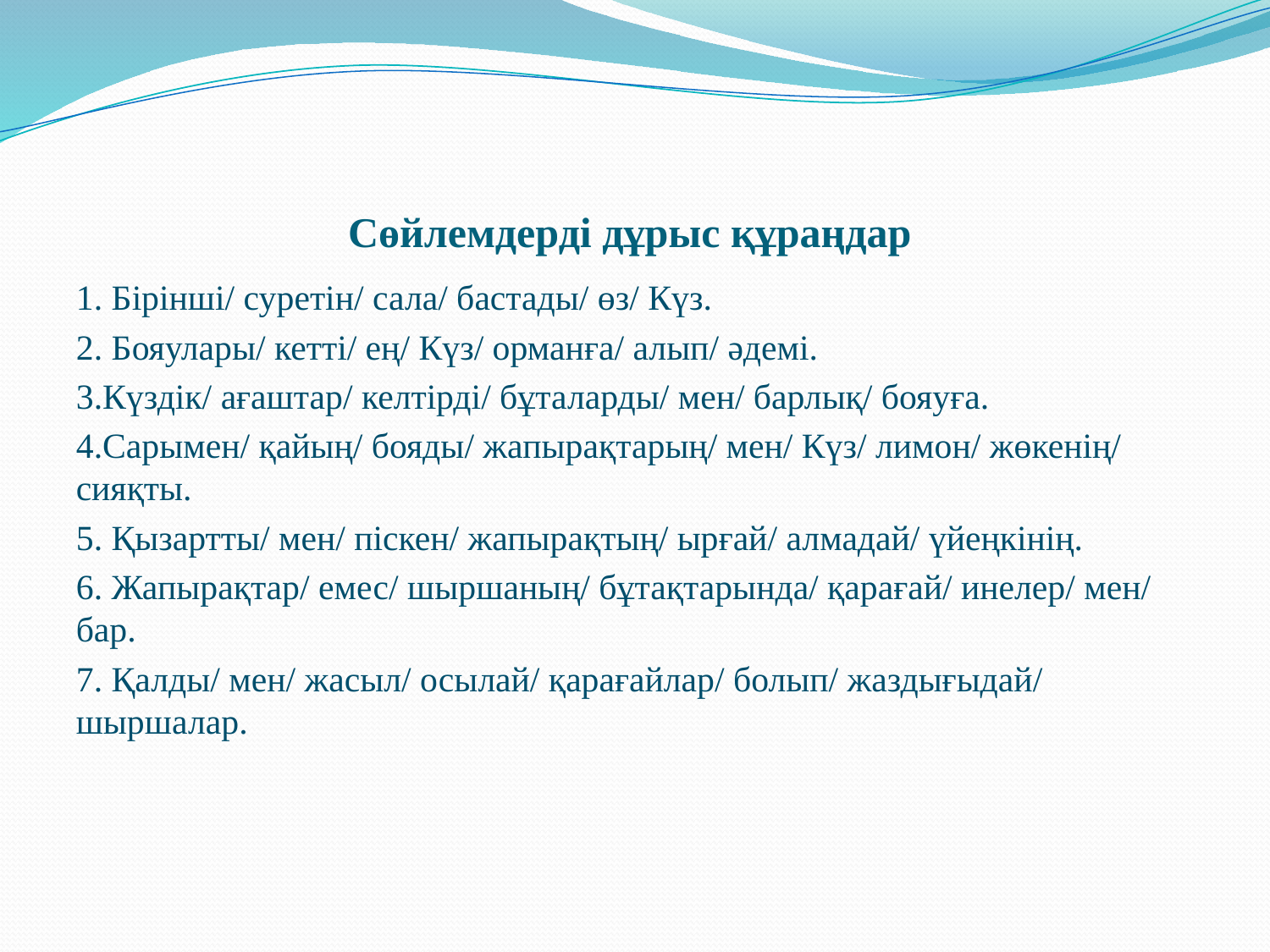

# Сөйлемдерді дұрыс құраңдар
1. Бірінші/ суретін/ сала/ бастады/ өз/ Күз.
2. Бояулары/ кетті/ ең/ Күз/ орманға/ алып/ әдемі.
3.Күздік/ ағаштар/ келтірді/ бұталарды/ мен/ барлық/ бояуға.
4.Сарымен/ қайың/ бояды/ жапырақтарың/ мен/ Күз/ лимон/ жөкенің/ сияқты.
5. Қызартты/ мен/ піскен/ жапырақтың/ ырғай/ алмадай/ үйеңкінің.
6. Жапырақтар/ емес/ шыршаның/ бұтақтарында/ қарағай/ инелер/ мен/ бар.
7. Қалды/ мен/ жасыл/ осылай/ қарағайлар/ болып/ жаздығыдай/ шыршалар.